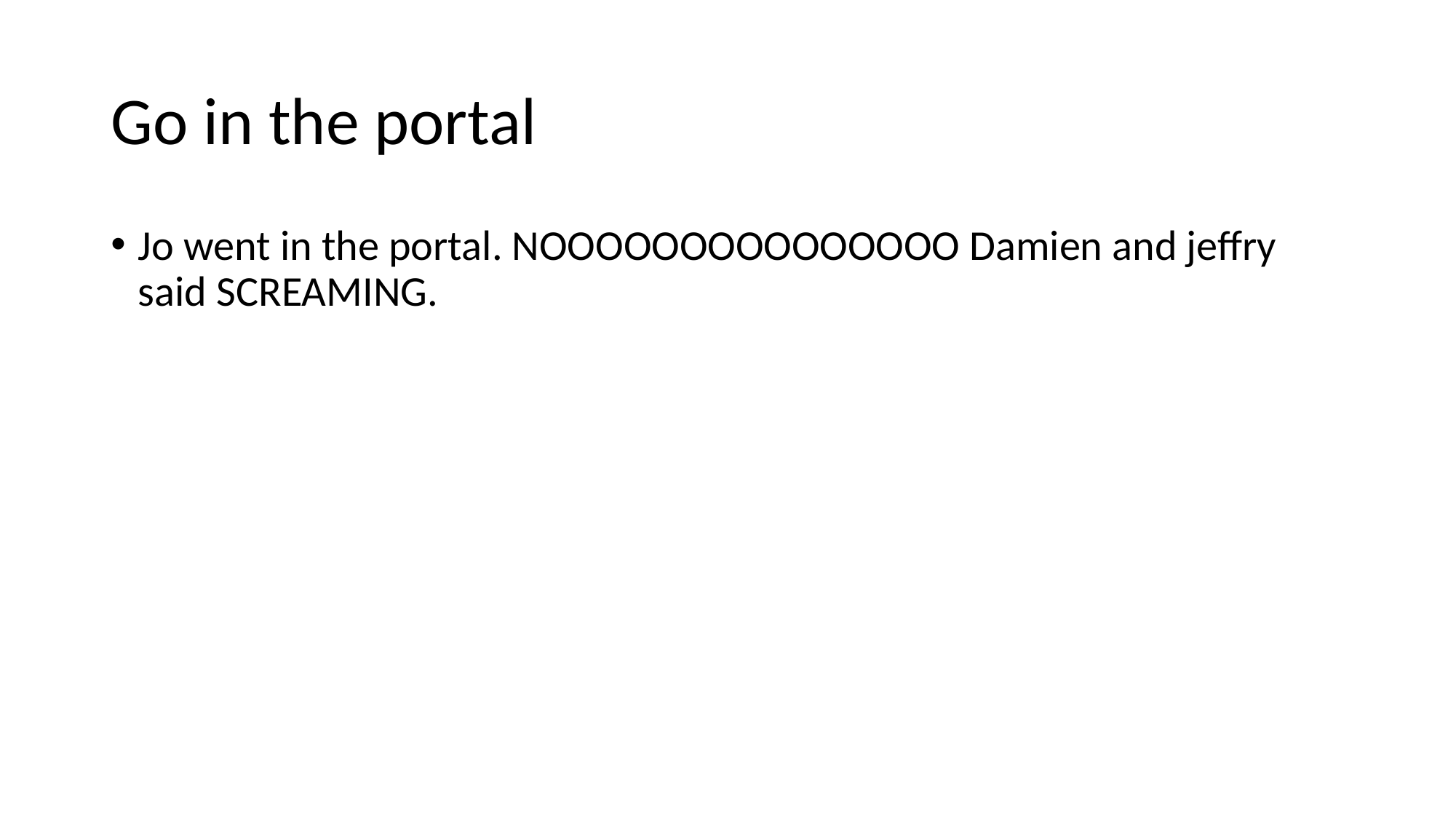

# Go in the portal
Jo went in the portal. NOOOOOOOOOOOOOOO Damien and jeffry said SCREAMING.